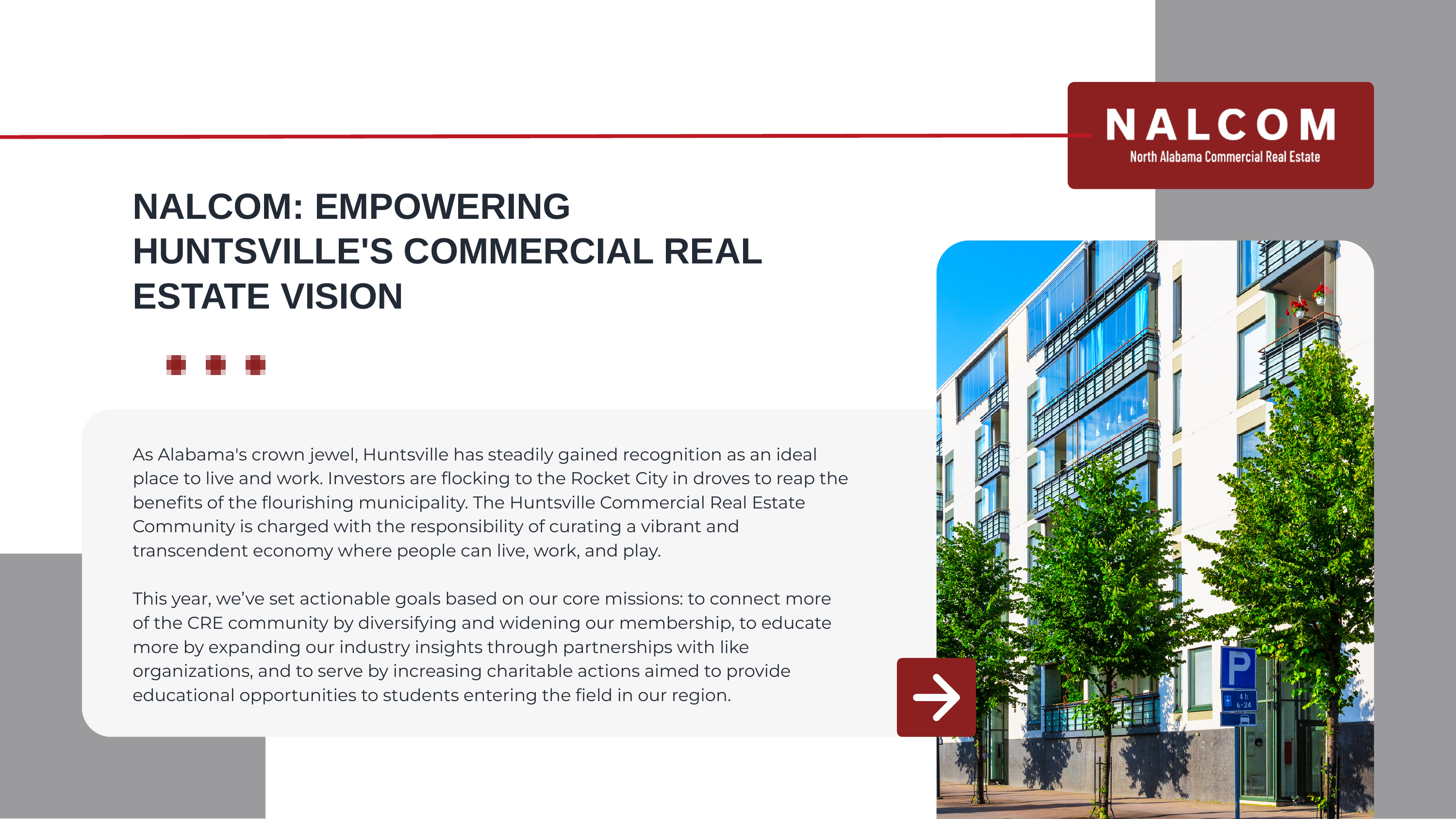

NALCOM: EMPOWERING HUNTSVILLE'S COMMERCIAL REAL ESTATE VISION

As Alabama's crown jewel, Huntsville has steadily gained recognition as an ideal place to live and work. Investors are flocking to the Rocket City in droves to reap the benefits of the flourishing municipality. The Huntsville Commercial Real Estate Community is charged with the responsibility of curating a vibrant and transcendent economy where people can live, work, and play.

This year, we’ve set actionable goals based on our core missions: to connect more of the CRE community by diversifying and widening our membership, to educate more by expanding our industry insights through partnerships with like organizations, and to serve by increasing charitable actions aimed to provide educational opportunities to students entering the field in our region.